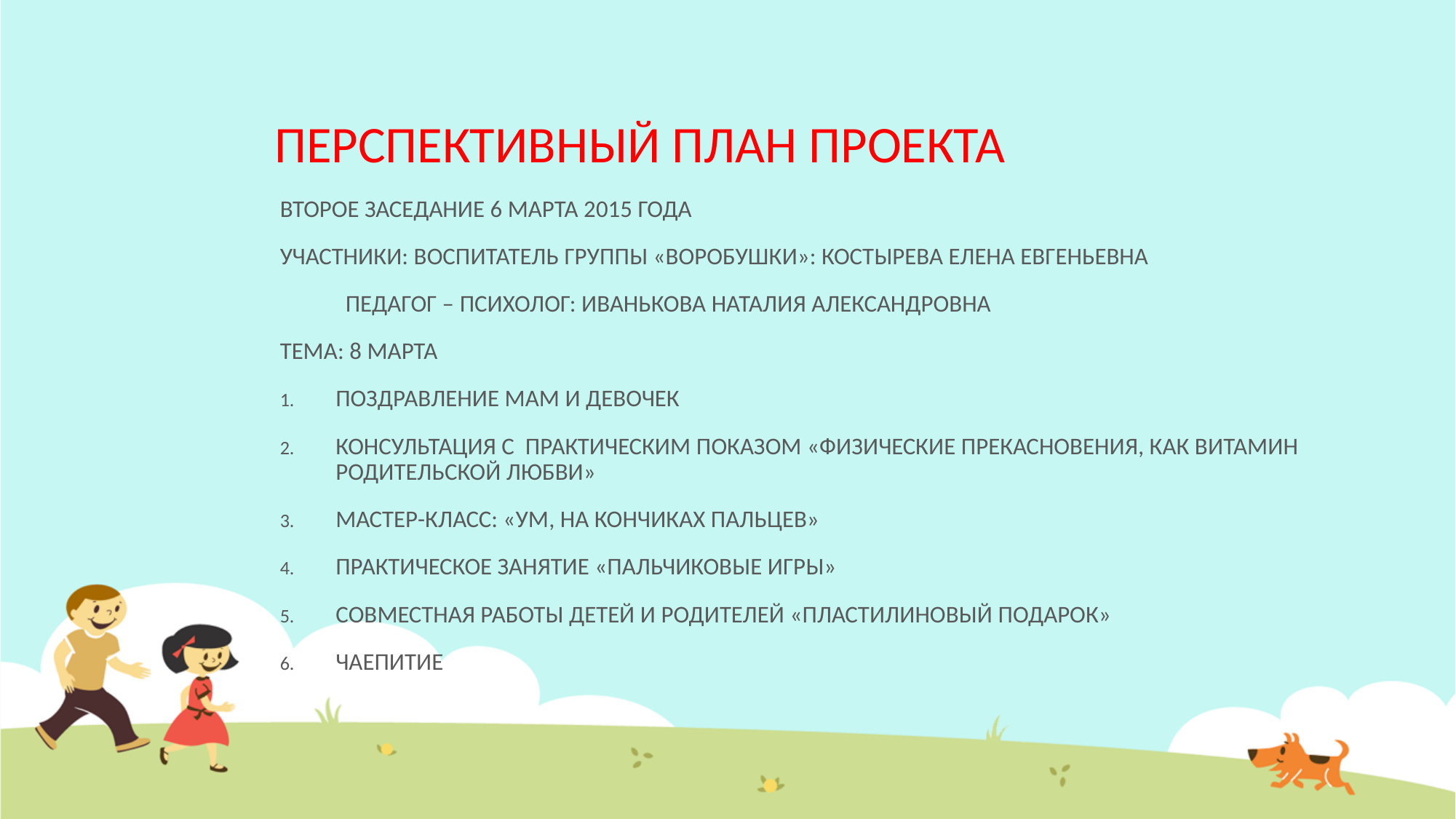

# ПЕРСПЕКТИВНЫЙ ПЛАН ПРОЕКТА
ВТОРОЕ ЗАСЕДАНИЕ 6 МАРТА 2015 ГОДА
УЧАСТНИКИ: ВОСПИТАТЕЛЬ ГРУППЫ «ВОРОБУШКИ»: КОСТЫРЕВА ЕЛЕНА ЕВГЕНЬЕВНА
            ПЕДАГОГ – ПСИХОЛОГ: ИВАНЬКОВА НАТАЛИЯ АЛЕКСАНДРОВНА
ТЕМА: 8 МАРТА
ПОЗДРАВЛЕНИЕ МАМ И ДЕВОЧЕК
КОНСУЛЬТАЦИЯ С  ПРАКТИЧЕСКИМ ПОКАЗОМ «ФИЗИЧЕСКИЕ ПРЕКАСНОВЕНИЯ, КАК ВИТАМИН РОДИТЕЛЬСКОЙ ЛЮБВИ»
МАСТЕР-КЛАСС: «УМ, НА КОНЧИКАХ ПАЛЬЦЕВ»
ПРАКТИЧЕСКОЕ ЗАНЯТИЕ «ПАЛЬЧИКОВЫЕ ИГРЫ»
СОВМЕСТНАЯ РАБОТЫ ДЕТЕЙ И РОДИТЕЛЕЙ «ПЛАСТИЛИНОВЫЙ ПОДАРОК»
ЧАЕПИТИЕ